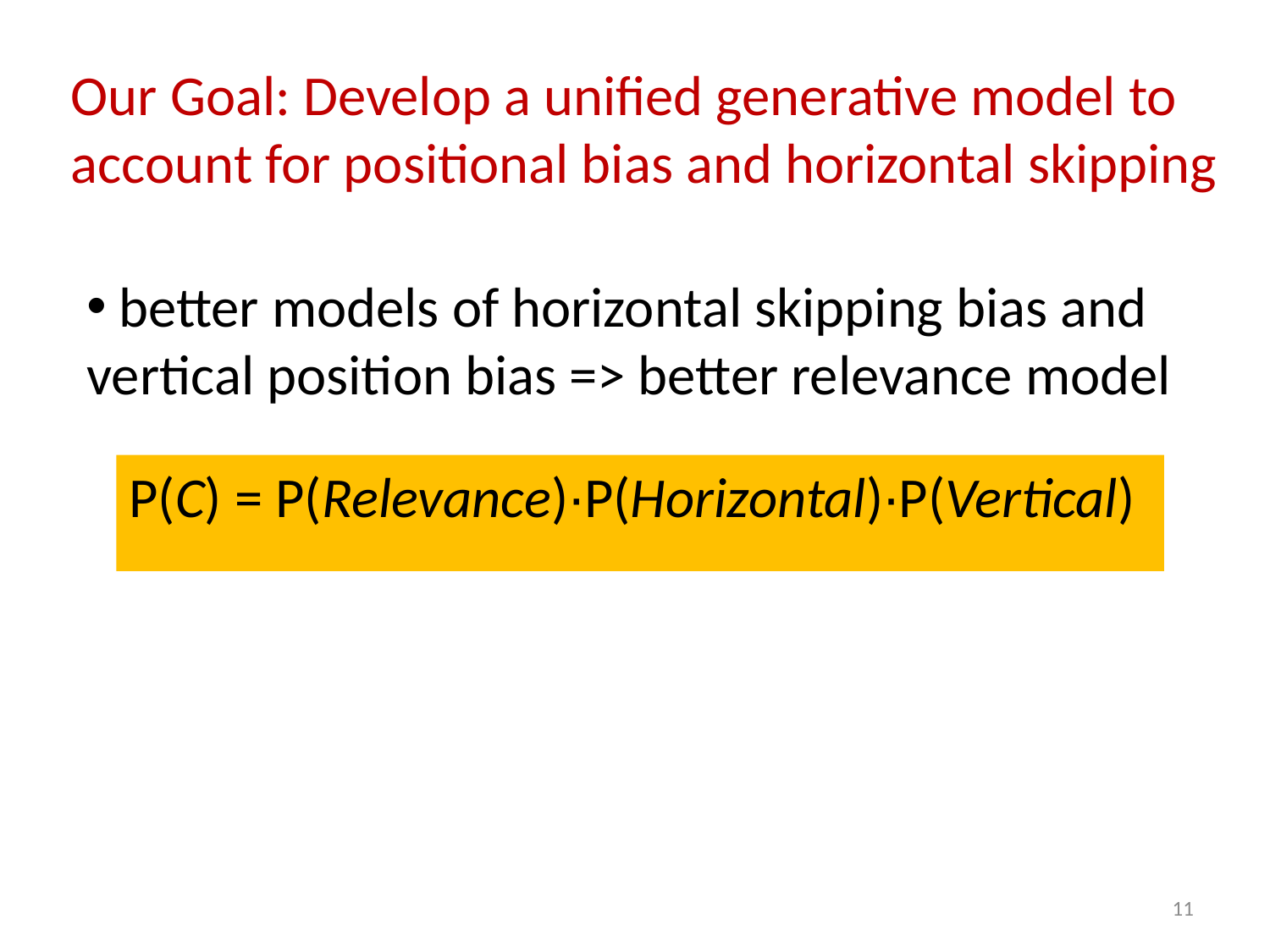

Our Goal: Develop a unified generative model to account for positional bias and horizontal skipping
 better models of horizontal skipping bias and vertical position bias => better relevance model
P(C) = P(Relevance)∙P(Horizontal)∙P(Vertical)
11